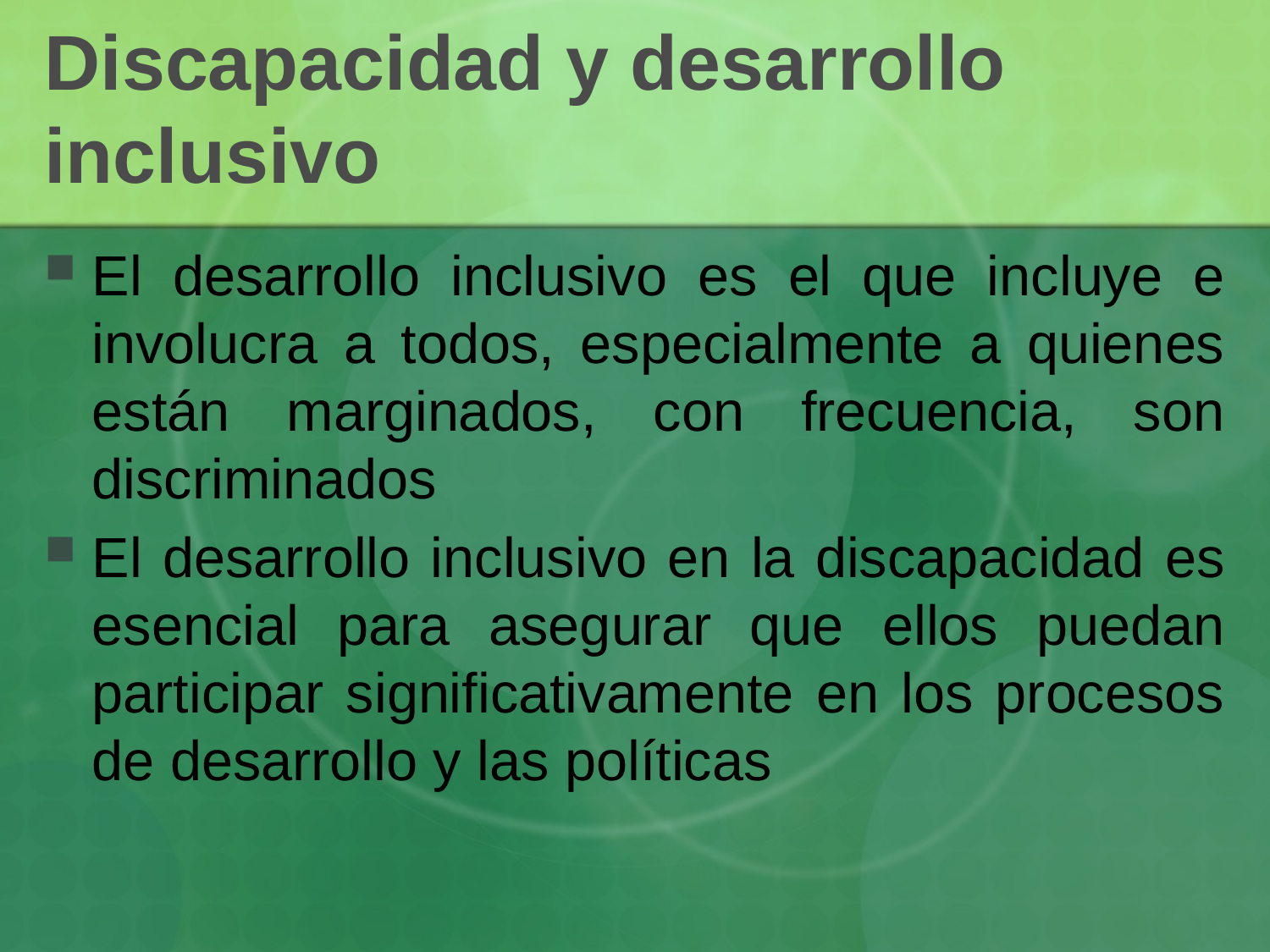

# Discapacidad y desarrollo inclusivo
El desarrollo inclusivo es el que incluye e involucra a todos, especialmente a quienes están marginados, con frecuencia, son discriminados
El desarrollo inclusivo en la discapacidad es esencial para asegurar que ellos puedan participar significativamente en los procesos de desarrollo y las políticas